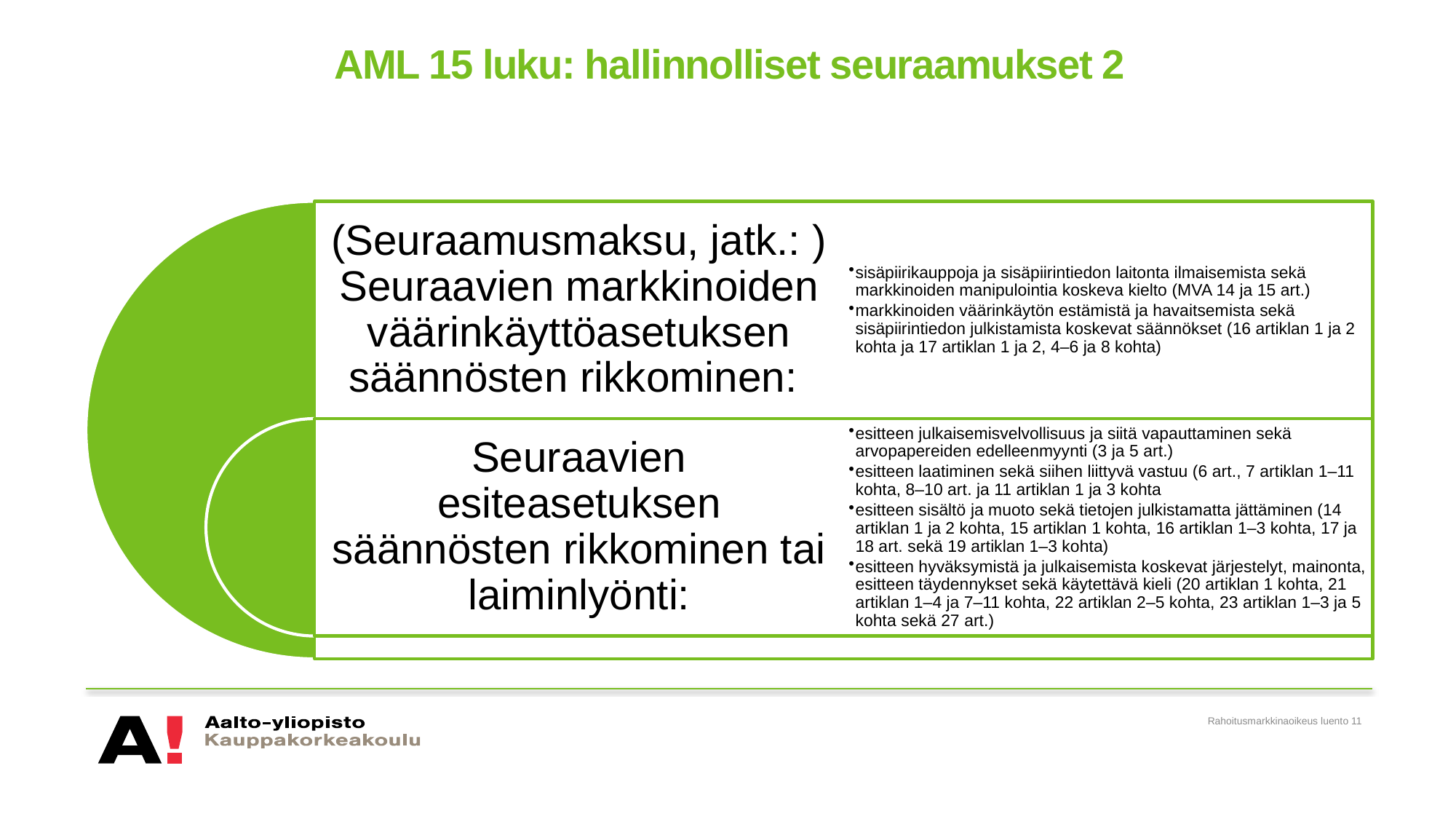

# AML 15 luku: hallinnolliset seuraamukset 2
(Seuraamusmaksu, jatk.: ) Seuraavien markkinoiden väärinkäyttöasetuksen säännösten rikkominen:
Seuraavien esiteasetuksen säännösten rikkominen tai laiminlyönti:
sisäpiirikauppoja ja sisäpiirintiedon laitonta ilmaisemista sekä markkinoiden manipulointia koskeva kielto (MVA 14 ja 15 art.)
markkinoiden väärinkäytön estämistä ja havaitsemista sekä sisäpiirintiedon julkistamista koskevat säännökset (16 artiklan 1 ja 2 kohta ja 17 artiklan 1 ja 2, 4–6 ja 8 kohta)
esitteen julkaisemisvelvollisuus ja siitä vapauttaminen sekä arvopapereiden edelleenmyynti (3 ja 5 art.)
esitteen laatiminen sekä siihen liittyvä vastuu (6 art., 7 artiklan 1–11 kohta, 8–10 art. ja 11 artiklan 1 ja 3 kohta
esitteen sisältö ja muoto sekä tietojen julkistamatta jättäminen (14 artiklan 1 ja 2 kohta, 15 artiklan 1 kohta, 16 artiklan 1–3 kohta, 17 ja 18 art. sekä 19 artiklan 1–3 kohta)
esitteen hyväksymistä ja julkaisemista koskevat järjestelyt, mainonta, esitteen täydennykset sekä käytettävä kieli (20 artiklan 1 kohta, 21 artiklan 1–4 ja 7–11 kohta, 22 artiklan 2–5 kohta, 23 artiklan 1–3 ja 5 kohta sekä 27 art.)
Rahoitusmarkkinaoikeus luento 11